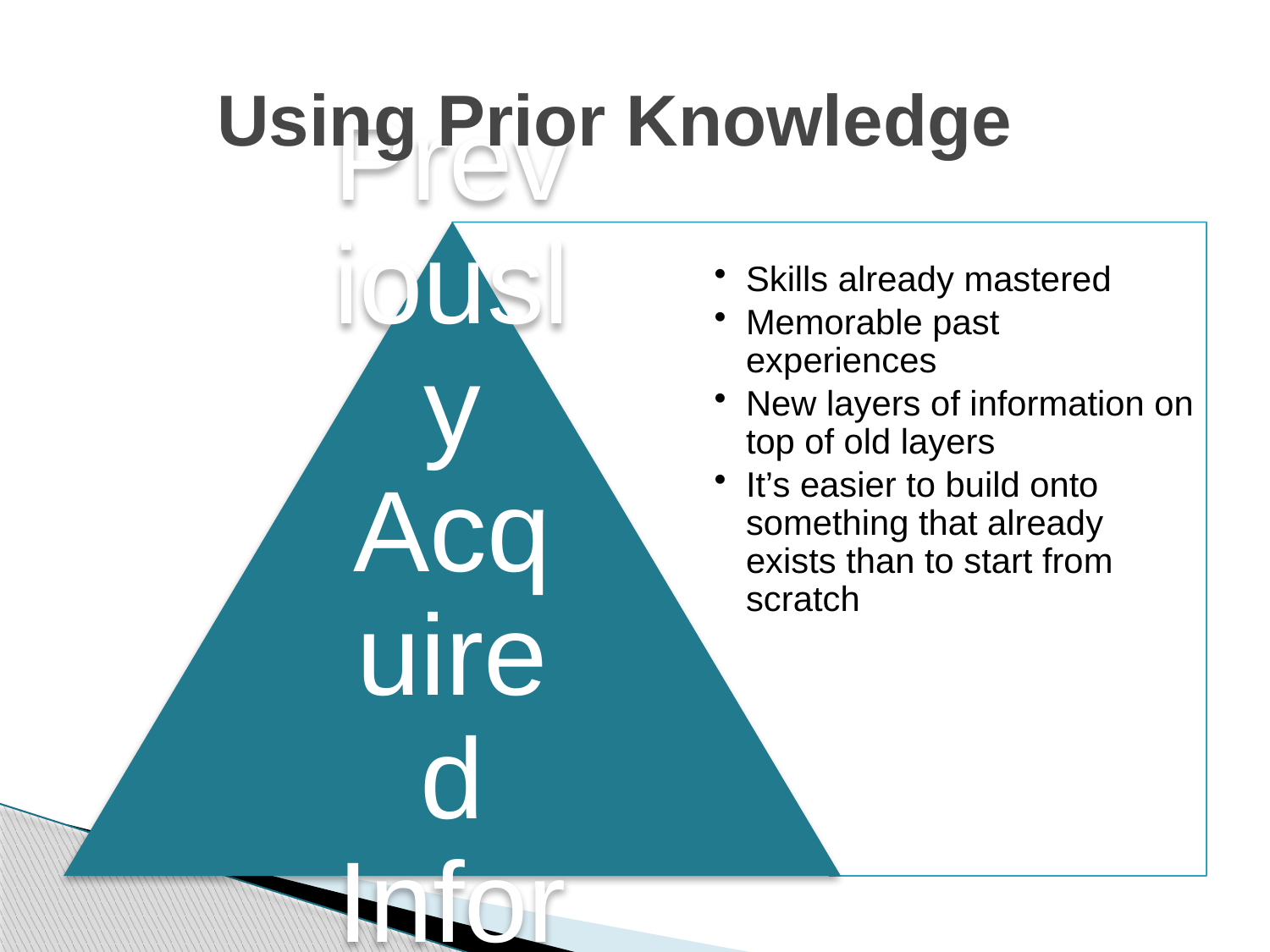

# Using Prior Knowledge
Skills already mastered
Memorable past experiences
New layers of information on top of old layers
It’s easier to build onto something that already exists than to start from scratch
Previously Acquired Information